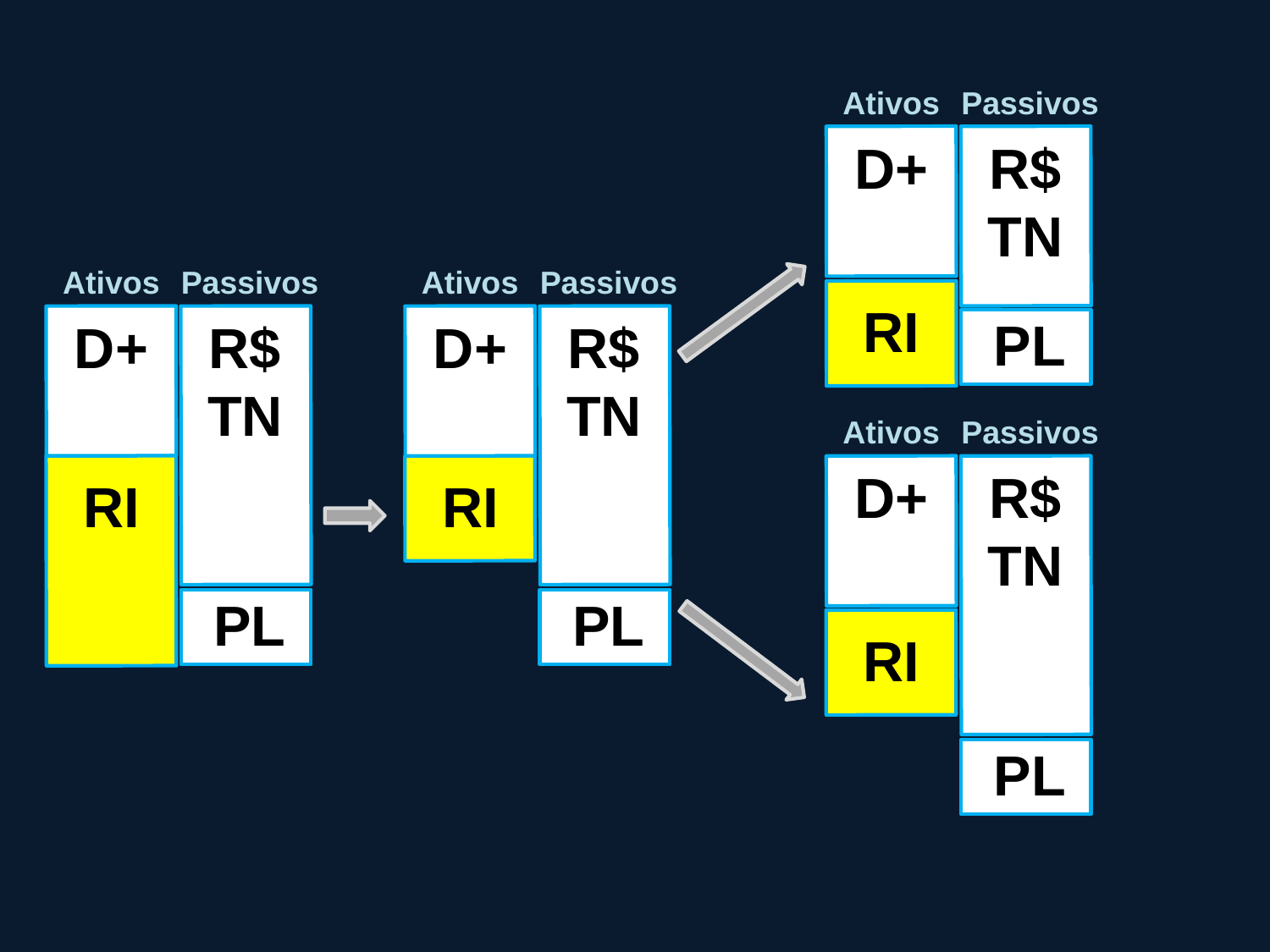

Ativos
Passivos

D+
R$
TN

Ativos
Passivos
Ativos
Passivos

RI

PL

D+
R$
TN

D+
R$
TN

Ativos
Passivos

D+
R$
TN
RI
RI

PL
PL

RI

PL